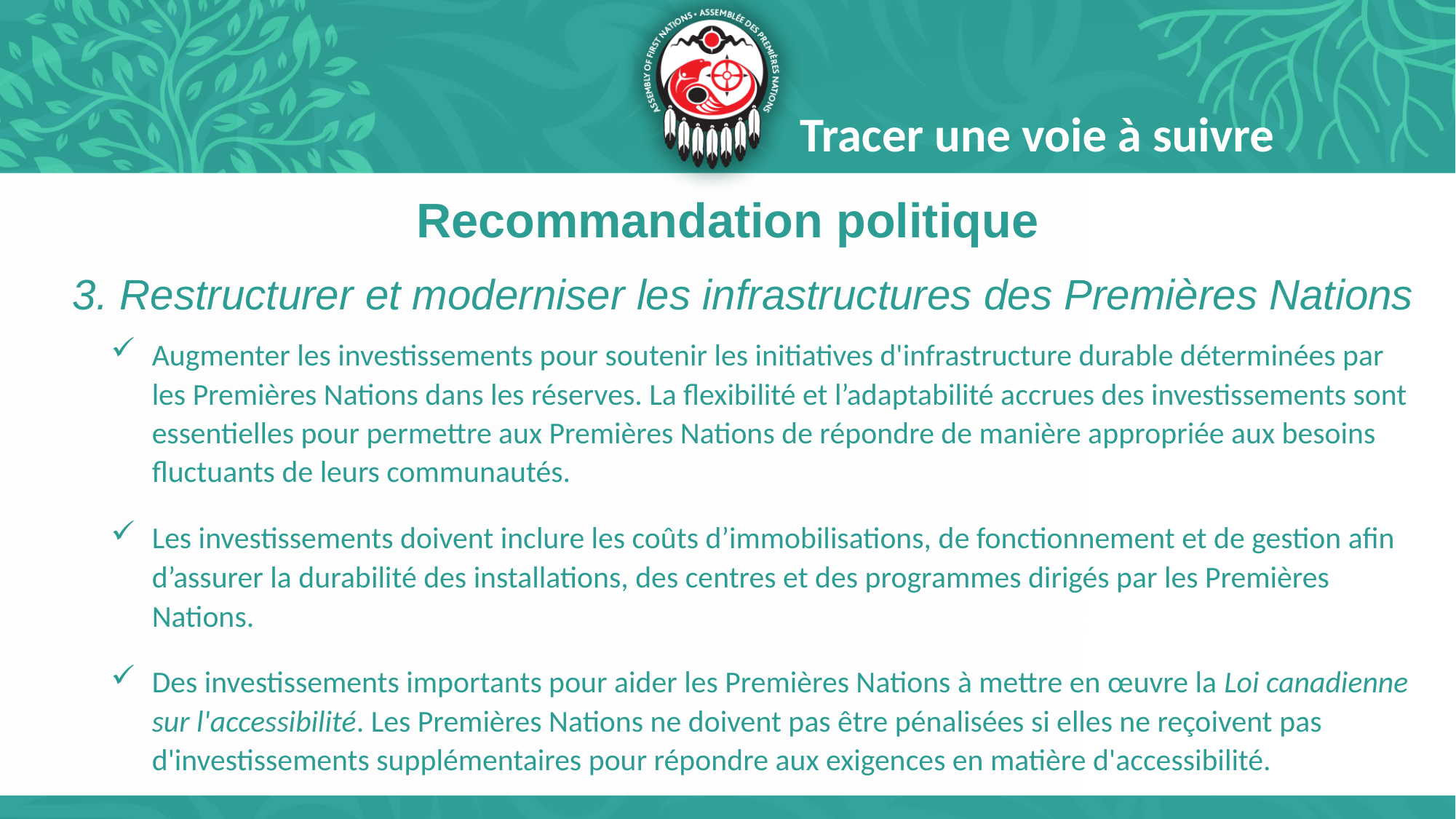

Tracer une voie à suivre
# Recommandation politique
3. Restructurer et moderniser les infrastructures des Premières Nations
Augmenter les investissements pour soutenir les initiatives d'infrastructure durable déterminées par les Premières Nations dans les réserves. La flexibilité et l’adaptabilité accrues des investissements sont essentielles pour permettre aux Premières Nations de répondre de manière appropriée aux besoins fluctuants de leurs communautés.
Les investissements doivent inclure les coûts d’immobilisations, de fonctionnement et de gestion afin d’assurer la durabilité des installations, des centres et des programmes dirigés par les Premières Nations.
Des investissements importants pour aider les Premières Nations à mettre en œuvre la Loi canadienne sur l'accessibilité. Les Premières Nations ne doivent pas être pénalisées si elles ne reçoivent pas d'investissements supplémentaires pour répondre aux exigences en matière d'accessibilité.